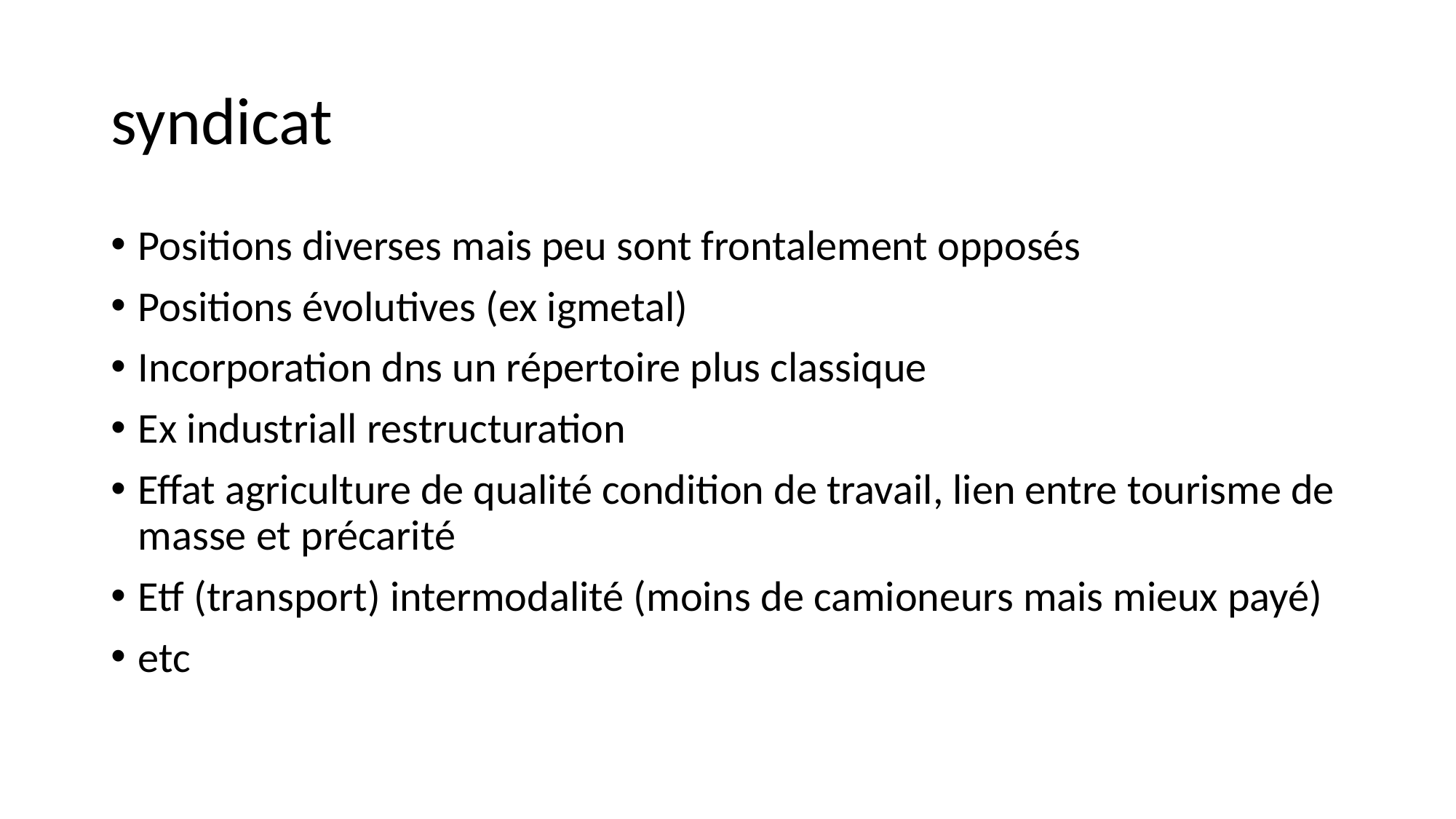

# syndicat
Positions diverses mais peu sont frontalement opposés
Positions évolutives (ex igmetal)
Incorporation dns un répertoire plus classique
Ex industriall restructuration
Effat agriculture de qualité condition de travail, lien entre tourisme de masse et précarité
Etf (transport) intermodalité (moins de camioneurs mais mieux payé)
etc